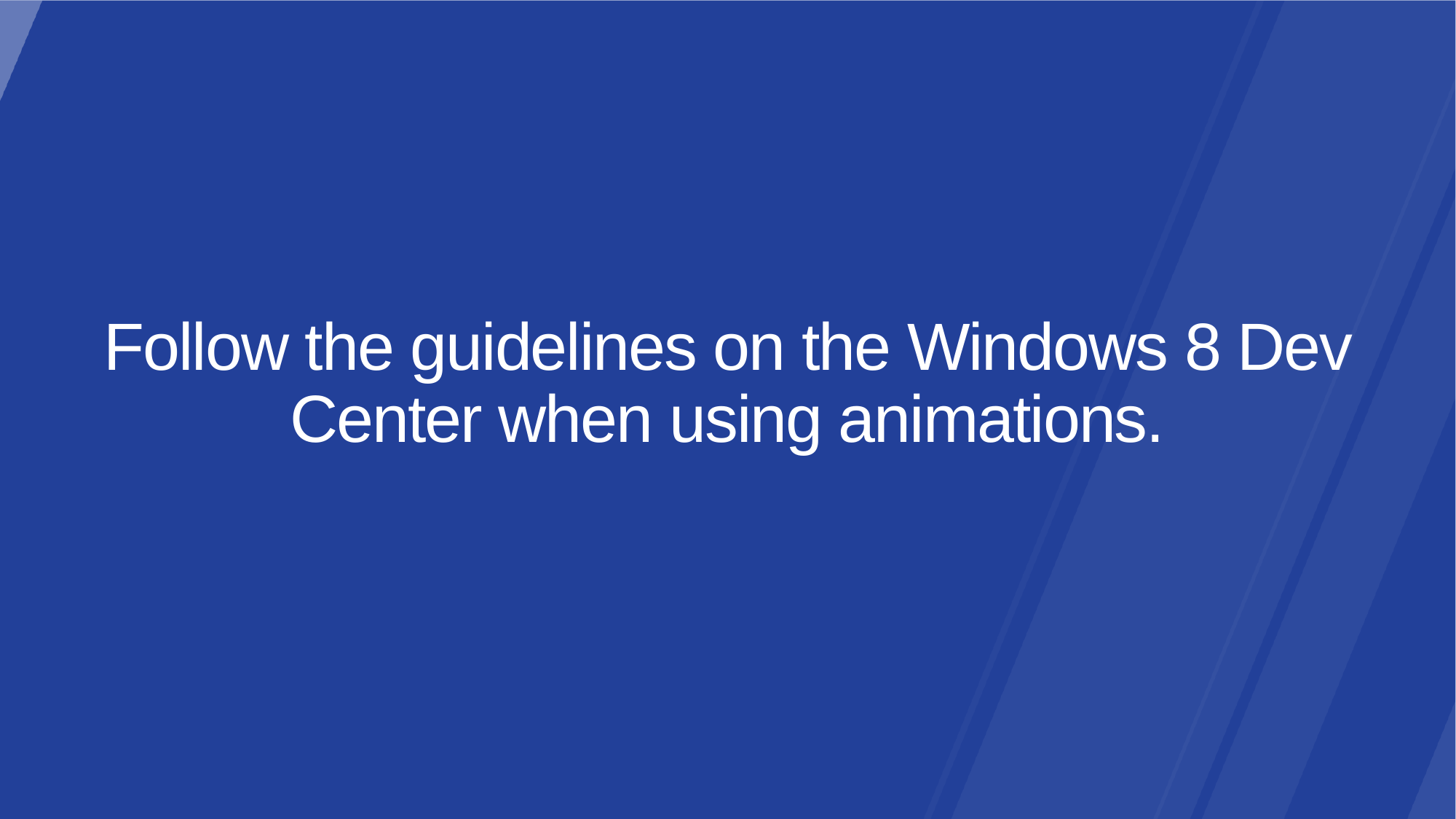

Follow the guidelines on the Windows 8 Dev Center when using animations.